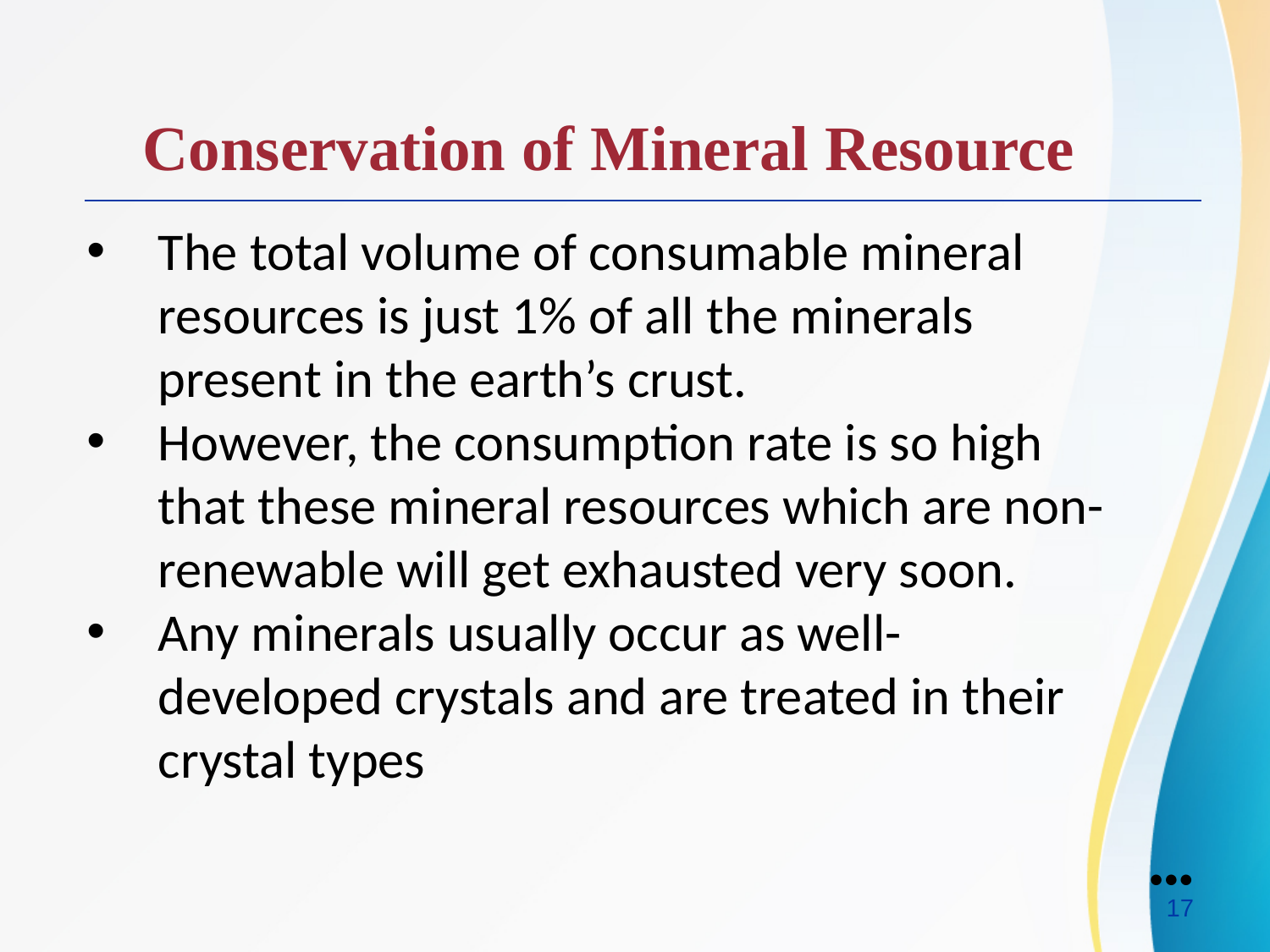

Conservation of Mineral Resource
The total volume of consumable mineral resources is just 1% of all the minerals present in the earth’s crust.
However, the consumption rate is so high that these mineral resources which are non-renewable will get exhausted very soon.
Any minerals usually occur as well-developed crystals and are treated in their crystal types
●●●
17